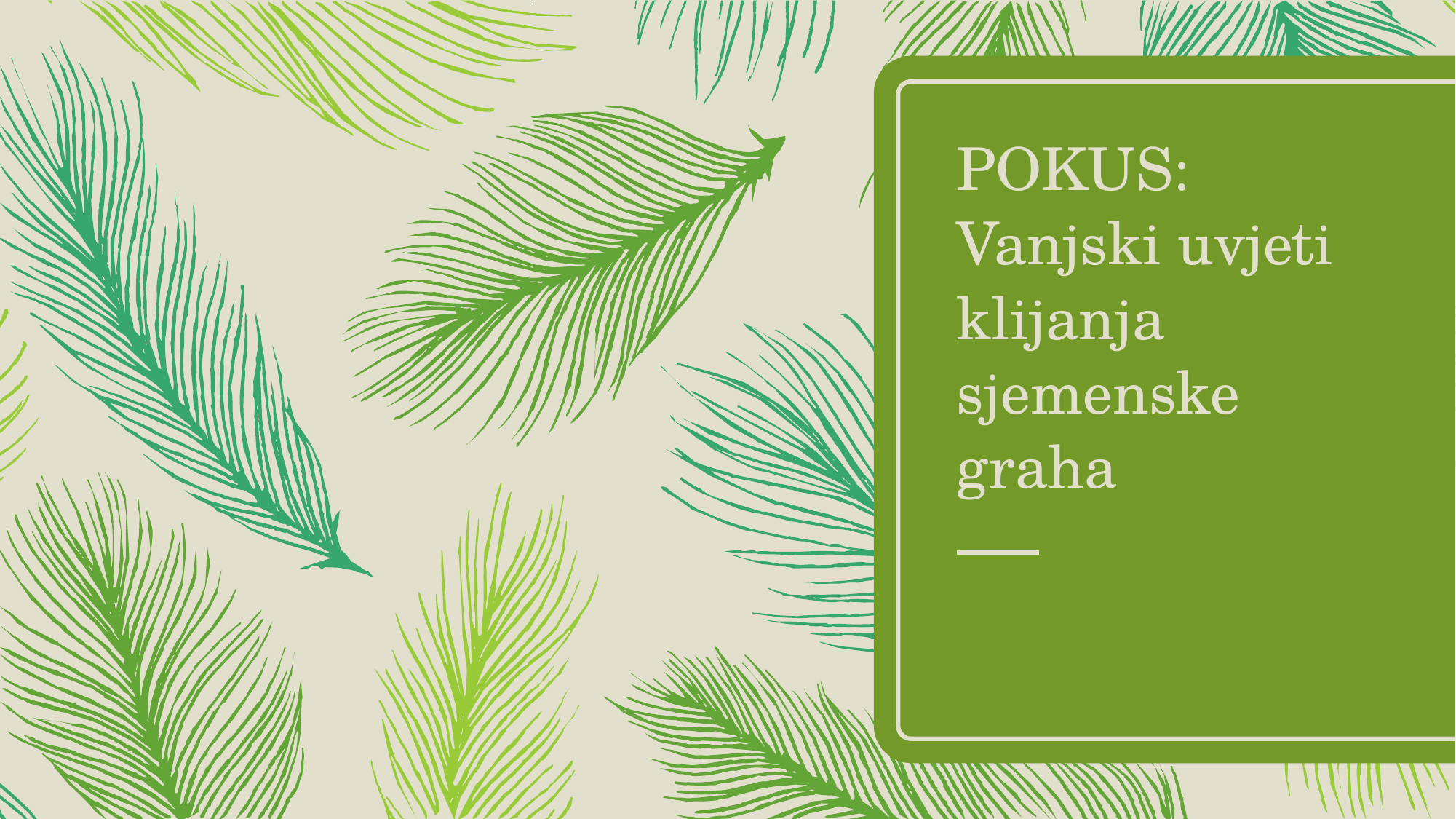

# POKUS: Vanjski uvjeti klijanja sjemenske graha